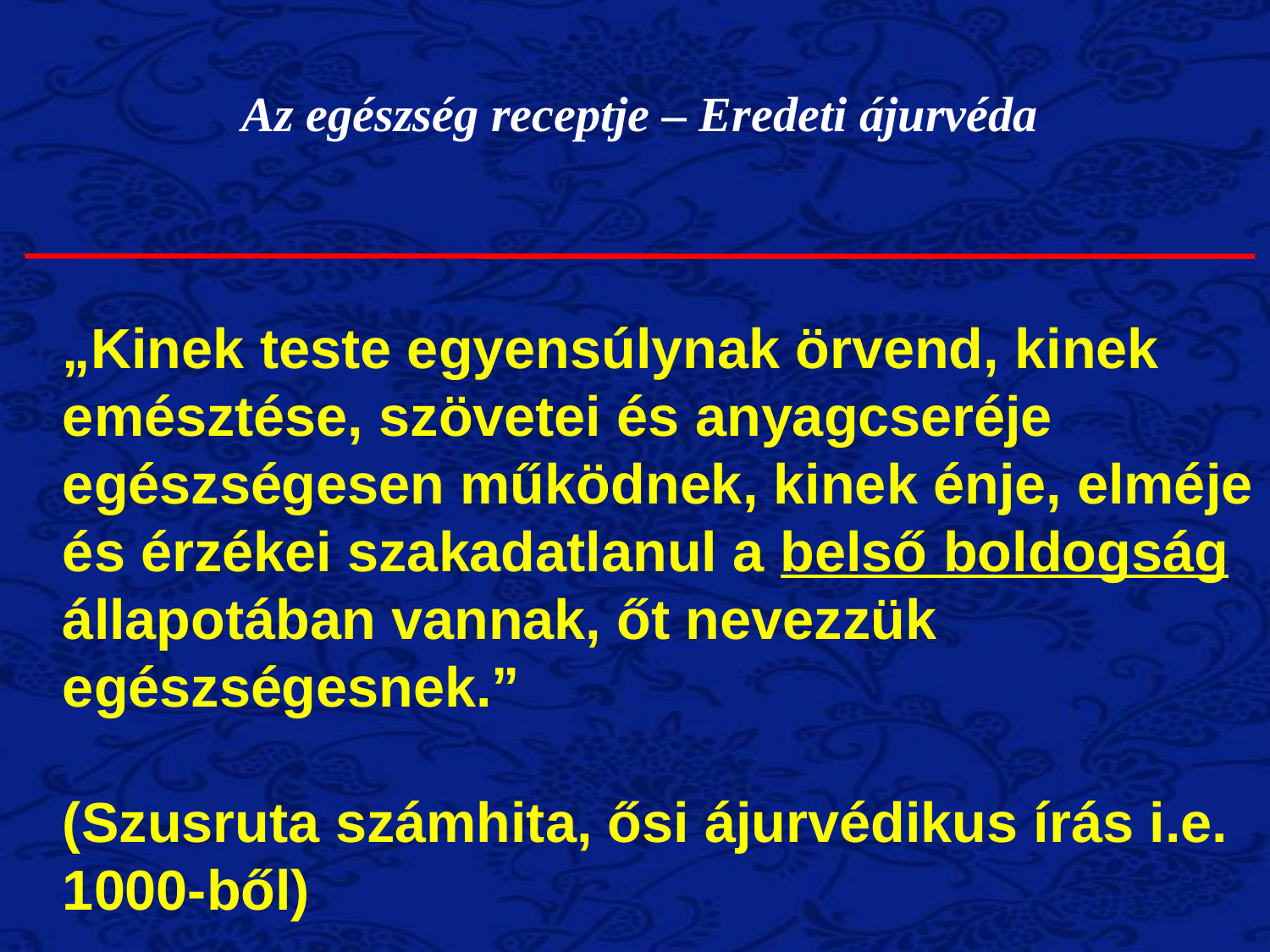

Az egészség receptje – Eredeti ájurvéda

„Kinek teste egyensúlynak örvend, kinek emésztése, szövetei és anyagcseréje egészségesen működnek, kinek énje, elméje és érzékei szakadatlanul a belső boldogság állapotában vannak, őt nevezzük egészségesnek.”

(Szusruta számhita, ősi ájurvédikus írás i.e. 1000-ből)